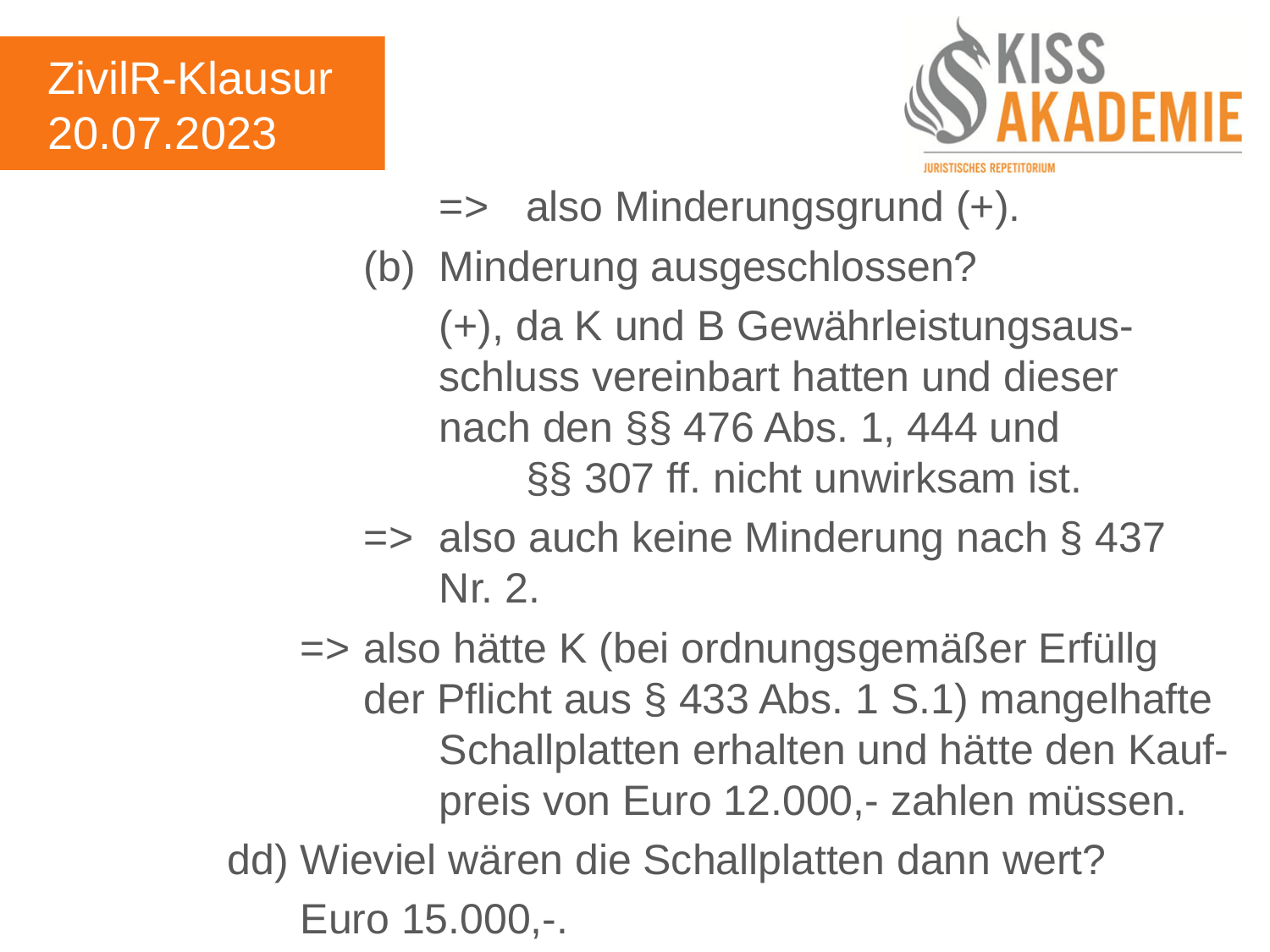

ZivilR-Klausur
20.07.2023
							=>	also Minderungsgrund (+).
						(b)	Minderung ausgeschlossen?
							(+), da K und B Gewährleistungsaus-								schluss vereinbart hatten und dieser 								nach den §§ 476 Abs. 1, 444 und 									§§ 307 ff. nicht unwirksam ist.
						=>	also auch keine Minderung nach § 437								Nr. 2.
					=>	also hätte K (bei ordnungsgemäßer Erfüllg							der Pflicht aus § 433 Abs. 1 S.1) mangelhafte							Schallplatten erhalten und hätte den Kauf-							preis von Euro 12.000,- zahlen müssen.
				dd)	Wieviel wären die Schallplatten dann wert?
					Euro 15.000,-.